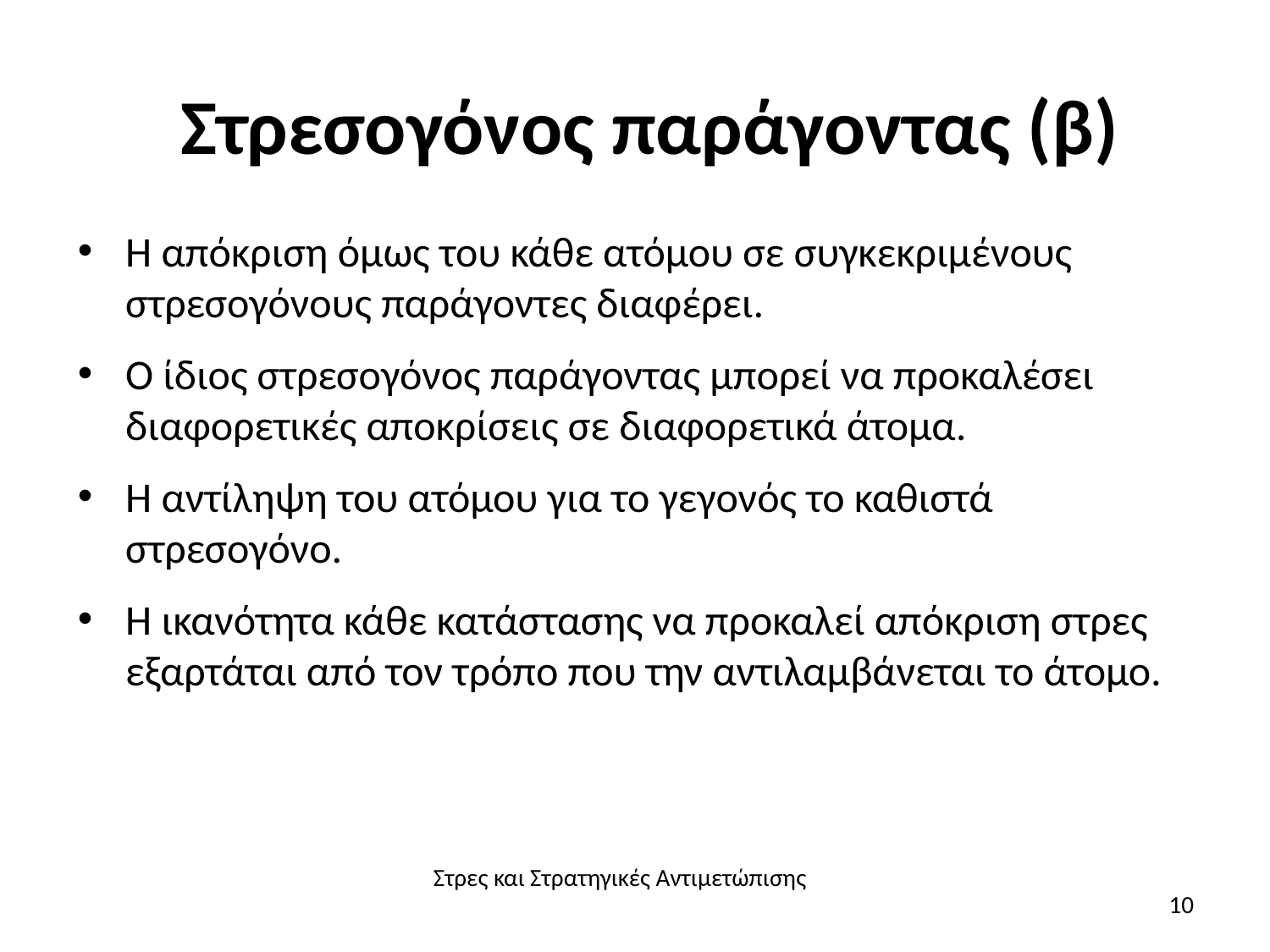

# Στρεσογόνος παράγοντας (β)
Η απόκριση όμως του κάθε ατόμου σε συγκεκριμένους στρεσογόνους παράγοντες διαφέρει.
Ο ίδιος στρεσογόνος παράγοντας μπορεί να προκαλέσει διαφορετικές αποκρίσεις σε διαφορετικά άτομα.
Η αντίληψη του ατόμου για το γεγονός το καθιστά στρεσογόνο.
Η ικανότητα κάθε κατάστασης να προκαλεί απόκριση στρες εξαρτάται από τον τρόπο που την αντιλαμβάνεται το άτομο.

Στρες και Στρατηγικές Αντιμετώπισης
10